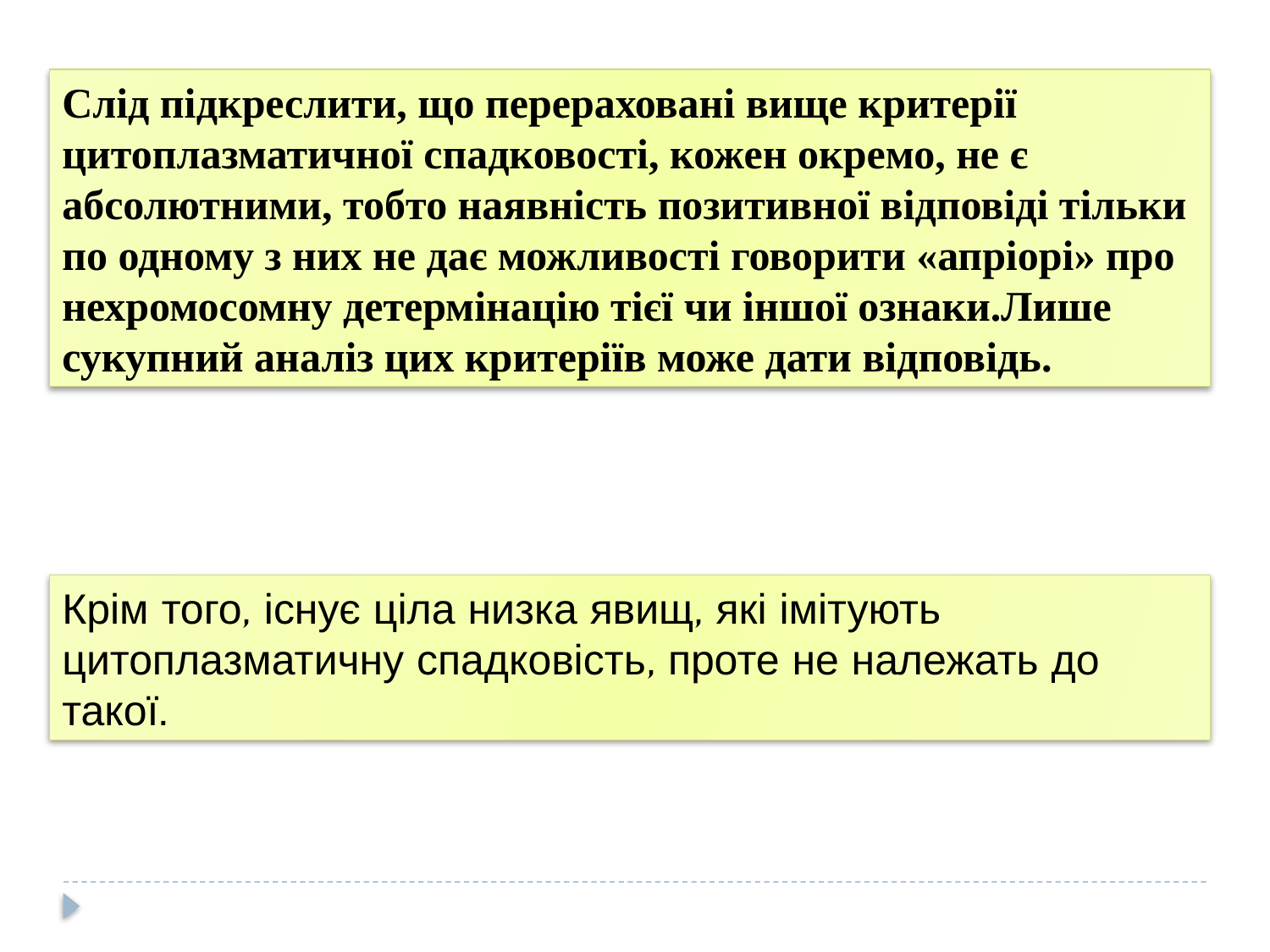

Слід підкреслити, що перераховані вище критерії цитоплазматичної спадковості, кожен окремо, не є абсолютними, тобто наявність позитивної відповіді тільки по одному з них не дає можливості говорити «апріорі» про нехромосомну детермінацію тієї чи іншої ознаки.Лише сукупний аналіз цих критеріїв може дати відповідь.
Крім того, існує ціла низка явищ, які імітують цитоплазматичну спадковість, проте не належать до такої.